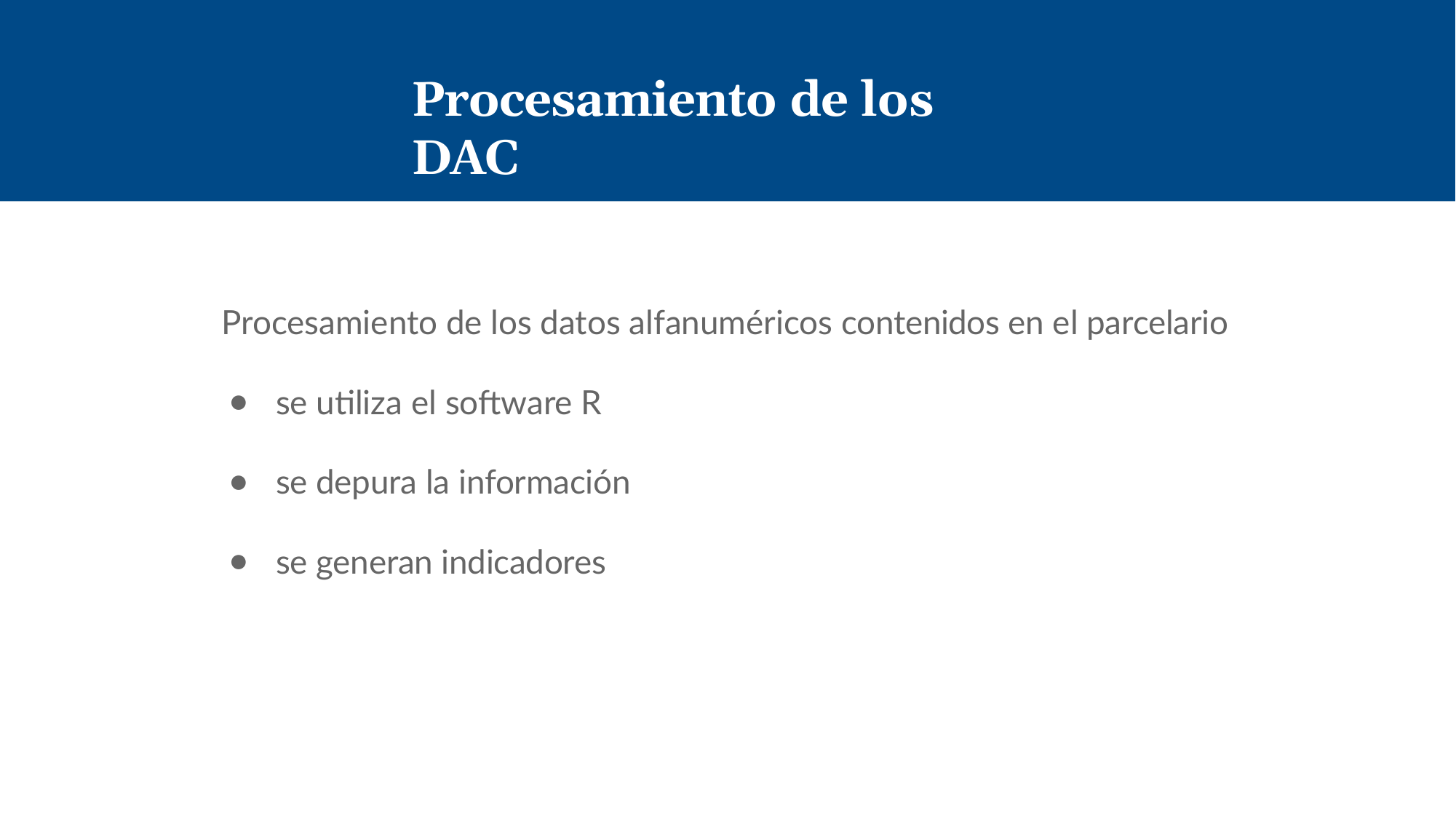

# Procesamiento de los DAC
Procesamiento de los datos alfanuméricos contenidos en el parcelario
se utiliza el software R
se depura la información
se generan indicadores